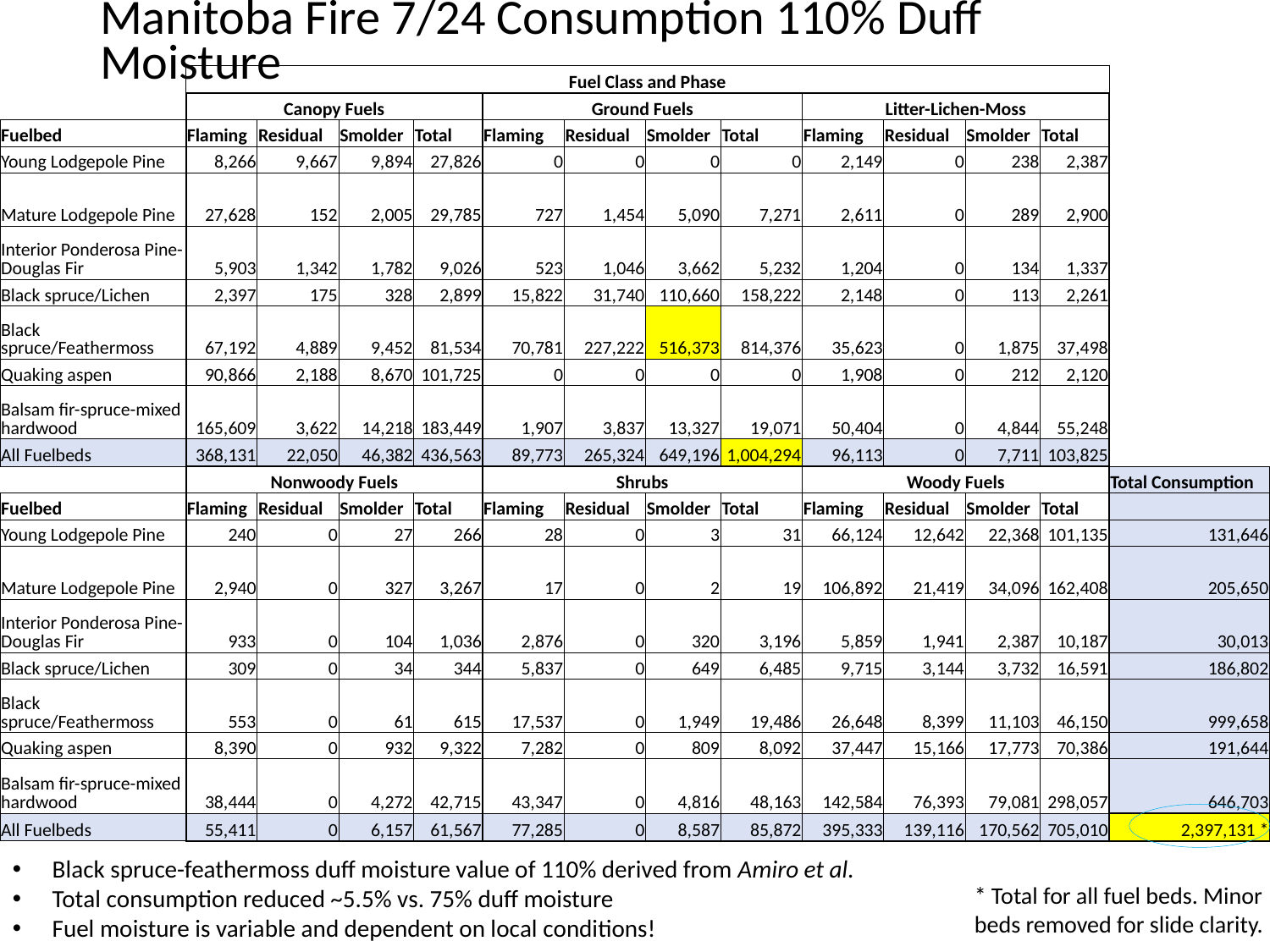

# Manitoba Fire 7/24 Consumption 110% Duff Moisture
|  | Fuel Class and Phase |  |  |  |  |  |  |  |  |  |  |  |  |
| --- | --- | --- | --- | --- | --- | --- | --- | --- | --- | --- | --- | --- | --- |
|  | Canopy Fuels |  |  |  | Ground Fuels |  |  |  | Litter-Lichen-Moss |  |  |  |  |
| Fuelbed | Flaming | Residual | Smolder | Total | Flaming | Residual | Smolder | Total | Flaming | Residual | Smolder | Total |  |
| Young Lodgepole Pine | 8,266 | 9,667 | 9,894 | 27,826 | 0 | 0 | 0 | 0 | 2,149 | 0 | 238 | 2,387 |  |
| Mature Lodgepole Pine | 27,628 | 152 | 2,005 | 29,785 | 727 | 1,454 | 5,090 | 7,271 | 2,611 | 0 | 289 | 2,900 |  |
| Interior Ponderosa Pine-Douglas Fir | 5,903 | 1,342 | 1,782 | 9,026 | 523 | 1,046 | 3,662 | 5,232 | 1,204 | 0 | 134 | 1,337 |  |
| Black spruce/Lichen | 2,397 | 175 | 328 | 2,899 | 15,822 | 31,740 | 110,660 | 158,222 | 2,148 | 0 | 113 | 2,261 |  |
| Black spruce/Feathermoss | 67,192 | 4,889 | 9,452 | 81,534 | 70,781 | 227,222 | 516,373 | 814,376 | 35,623 | 0 | 1,875 | 37,498 |  |
| Quaking aspen | 90,866 | 2,188 | 8,670 | 101,725 | 0 | 0 | 0 | 0 | 1,908 | 0 | 212 | 2,120 |  |
| Balsam fir-spruce-mixed hardwood | 165,609 | 3,622 | 14,218 | 183,449 | 1,907 | 3,837 | 13,327 | 19,071 | 50,404 | 0 | 4,844 | 55,248 |  |
| All Fuelbeds | 368,131 | 22,050 | 46,382 | 436,563 | 89,773 | 265,324 | 649,196 | 1,004,294 | 96,113 | 0 | 7,711 | 103,825 |  |
|  | Nonwoody Fuels |  |  |  | Shrubs |  |  |  | Woody Fuels |  |  |  | Total Consumption |
| Fuelbed | Flaming | Residual | Smolder | Total | Flaming | Residual | Smolder | Total | Flaming | Residual | Smolder | Total |  |
| Young Lodgepole Pine | 240 | 0 | 27 | 266 | 28 | 0 | 3 | 31 | 66,124 | 12,642 | 22,368 | 101,135 | 131,646 |
| Mature Lodgepole Pine | 2,940 | 0 | 327 | 3,267 | 17 | 0 | 2 | 19 | 106,892 | 21,419 | 34,096 | 162,408 | 205,650 |
| Interior Ponderosa Pine-Douglas Fir | 933 | 0 | 104 | 1,036 | 2,876 | 0 | 320 | 3,196 | 5,859 | 1,941 | 2,387 | 10,187 | 30,013 |
| Black spruce/Lichen | 309 | 0 | 34 | 344 | 5,837 | 0 | 649 | 6,485 | 9,715 | 3,144 | 3,732 | 16,591 | 186,802 |
| Black spruce/Feathermoss | 553 | 0 | 61 | 615 | 17,537 | 0 | 1,949 | 19,486 | 26,648 | 8,399 | 11,103 | 46,150 | 999,658 |
| Quaking aspen | 8,390 | 0 | 932 | 9,322 | 7,282 | 0 | 809 | 8,092 | 37,447 | 15,166 | 17,773 | 70,386 | 191,644 |
| Balsam fir-spruce-mixed hardwood | 38,444 | 0 | 4,272 | 42,715 | 43,347 | 0 | 4,816 | 48,163 | 142,584 | 76,393 | 79,081 | 298,057 | 646,703 |
| All Fuelbeds | 55,411 | 0 | 6,157 | 61,567 | 77,285 | 0 | 8,587 | 85,872 | 395,333 | 139,116 | 170,562 | 705,010 | 2,397,131 \* |

Black spruce-feathermoss duff moisture value of 110% derived from Amiro et al.
Total consumption reduced ~5.5% vs. 75% duff moisture
Fuel moisture is variable and dependent on local conditions!
* Total for all fuel beds. Minor beds removed for slide clarity.